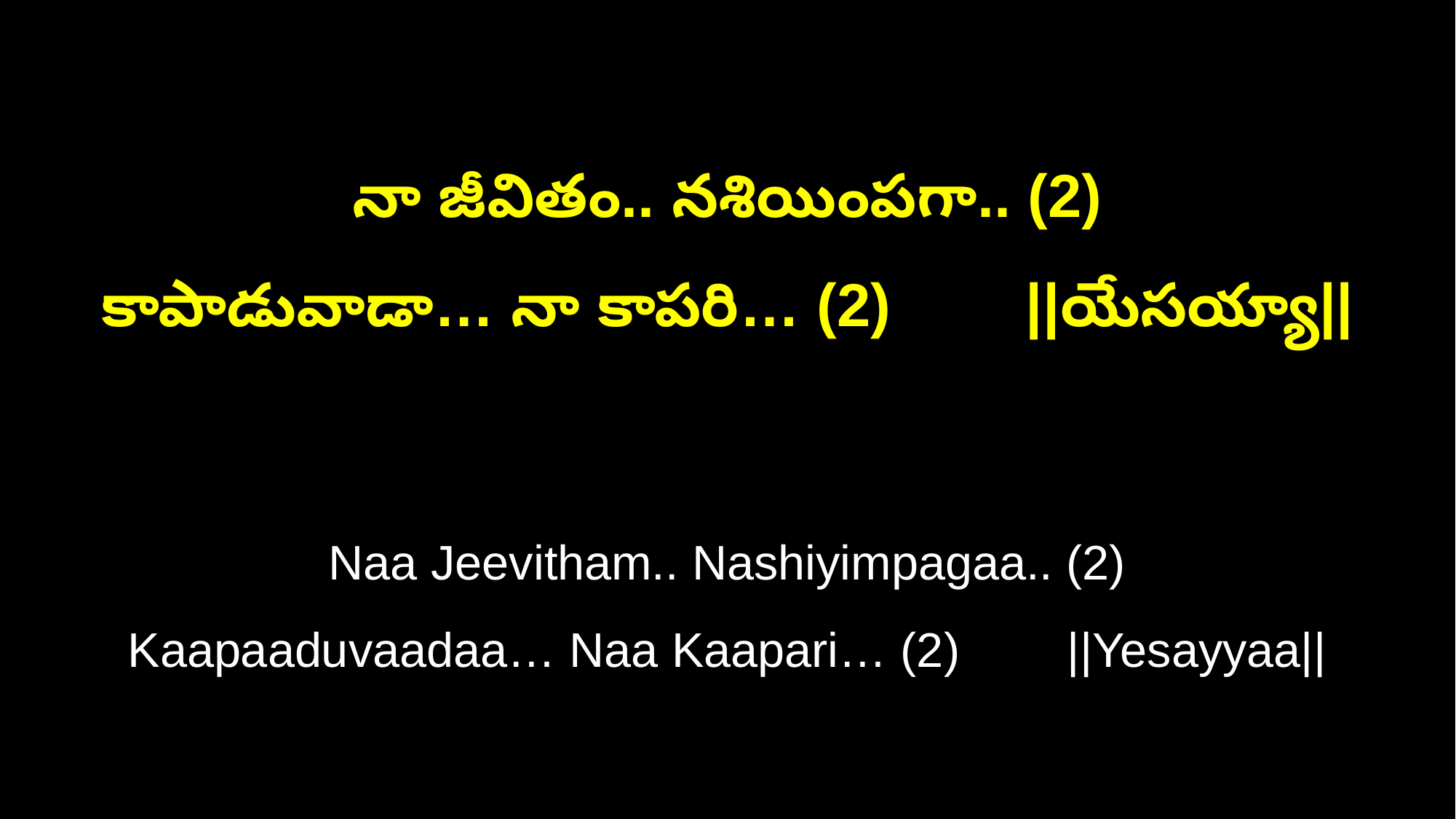

నా జీవితం.. నశియింపగా.. (2)
కాపాడువాడా… నా కాపరి… (2)        ||యేసయ్యా||
Naa Jeevitham.. Nashiyimpagaa.. (2)
Kaapaaduvaadaa… Naa Kaapari… (2)        ||Yesayyaa||